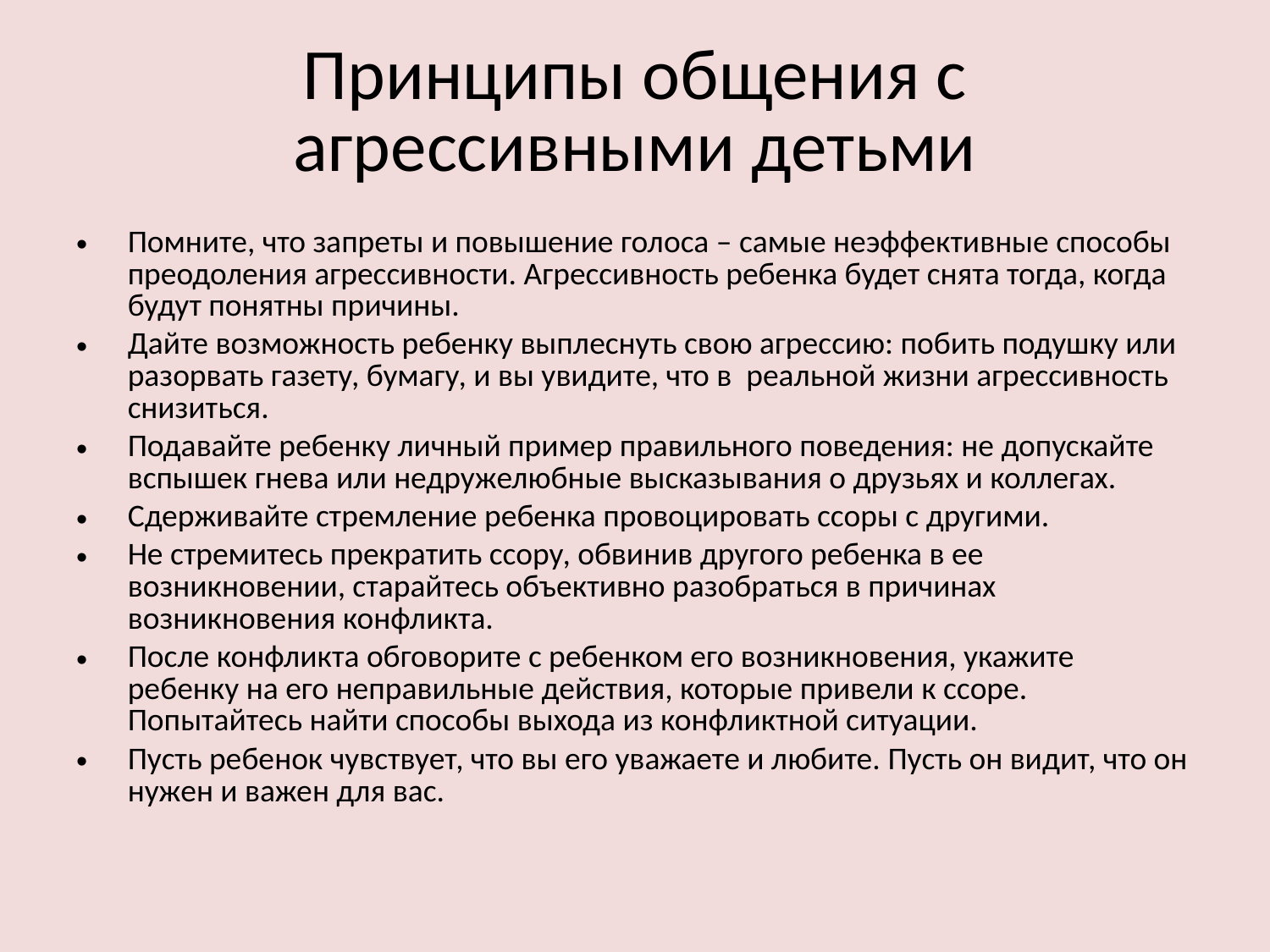

# Принципы общения с агрессивными детьми
Помните, что запреты и повышение голоса – самые неэффективные способы преодоления агрессивности. Агрессивность ребенка будет снята тогда, когда будут понятны причины.
Дайте возможность ребенку выплеснуть свою агрессию: побить подушку или разорвать газету, бумагу, и вы увидите, что в  реальной жизни агрессивность снизиться.
Подавайте ребенку личный пример правильного поведения: не допускайте вспышек гнева или недружелюбные высказывания о друзьях и коллегах.
Сдерживайте стремление ребенка провоцировать ссоры с другими.
Не стремитесь прекратить ссору, обвинив другого ребенка в ее возникновении, старайтесь объективно разобраться в причинах возникновения конфликта.
После конфликта обговорите с ребенком его возникновения, укажите ребенку на его неправильные действия, которые привели к ссоре. Попытайтесь найти способы выхода из конфликтной ситуации.
Пусть ребенок чувствует, что вы его уважаете и любите. Пусть он видит, что он нужен и важен для вас.